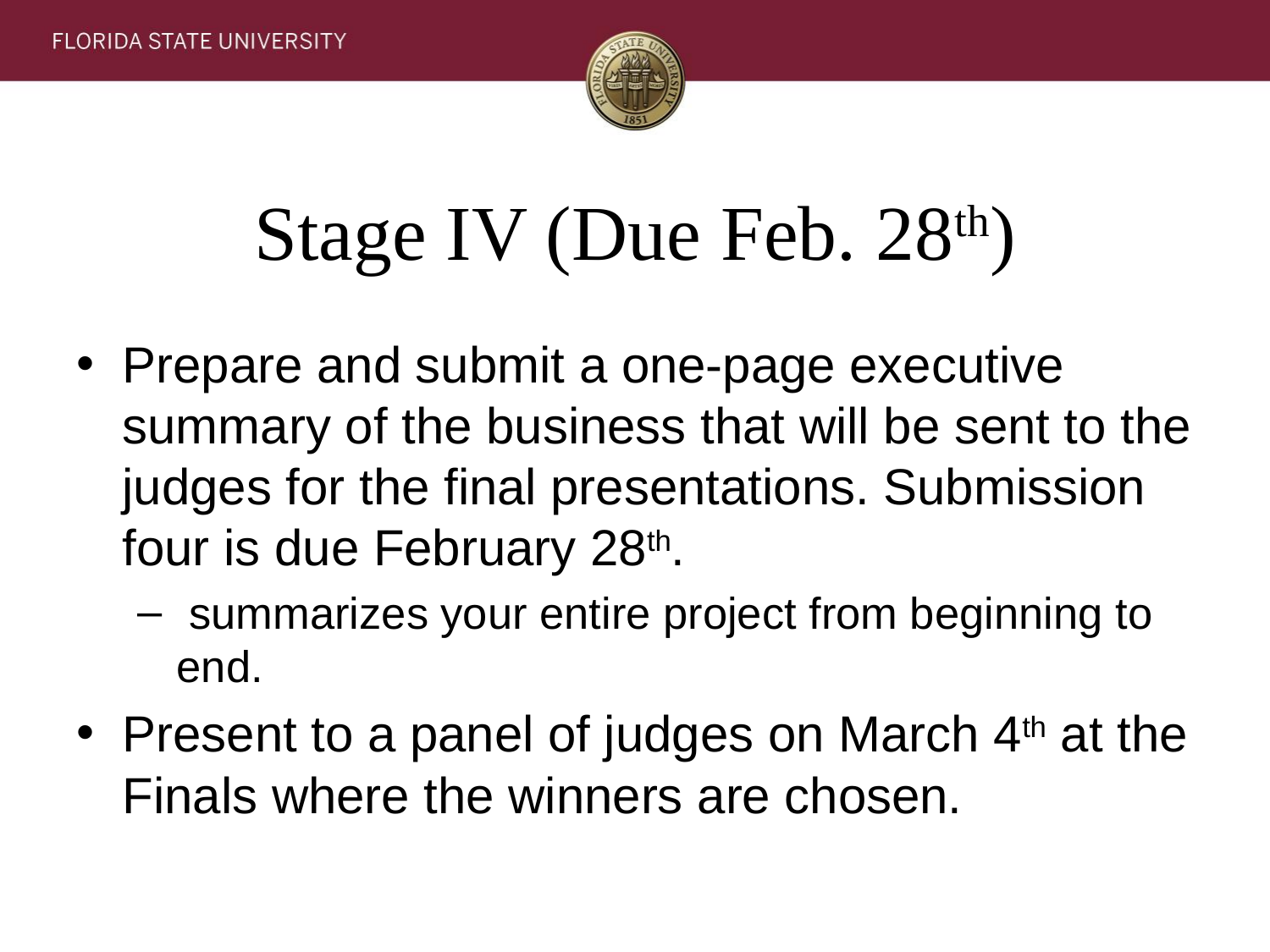

# Stage IV (Due Feb. 28th)
Prepare and submit a one-page executive summary of the business that will be sent to the judges for the final presentations. Submission four is due February 28th.
 summarizes your entire project from beginning to end.
Present to a panel of judges on March 4th at the Finals where the winners are chosen.